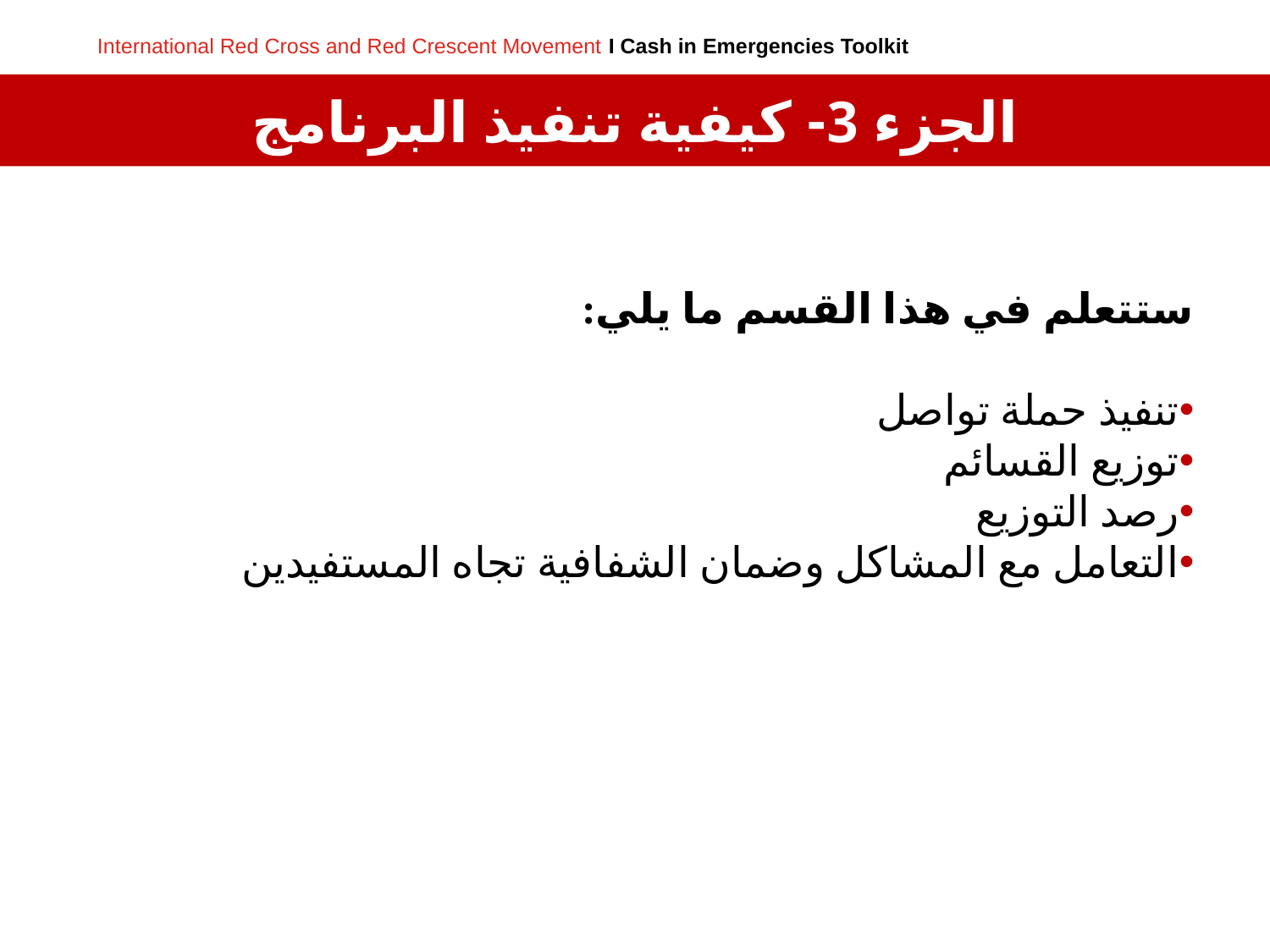

الجزء 3- كيفية تنفيذ البرنامج
ستتعلم في هذا القسم ما يلي:

تنفيذ حملة تواصل
توزيع القسائم
رصد التوزيع
التعامل مع المشاكل وضمان الشفافية تجاه المستفيدين